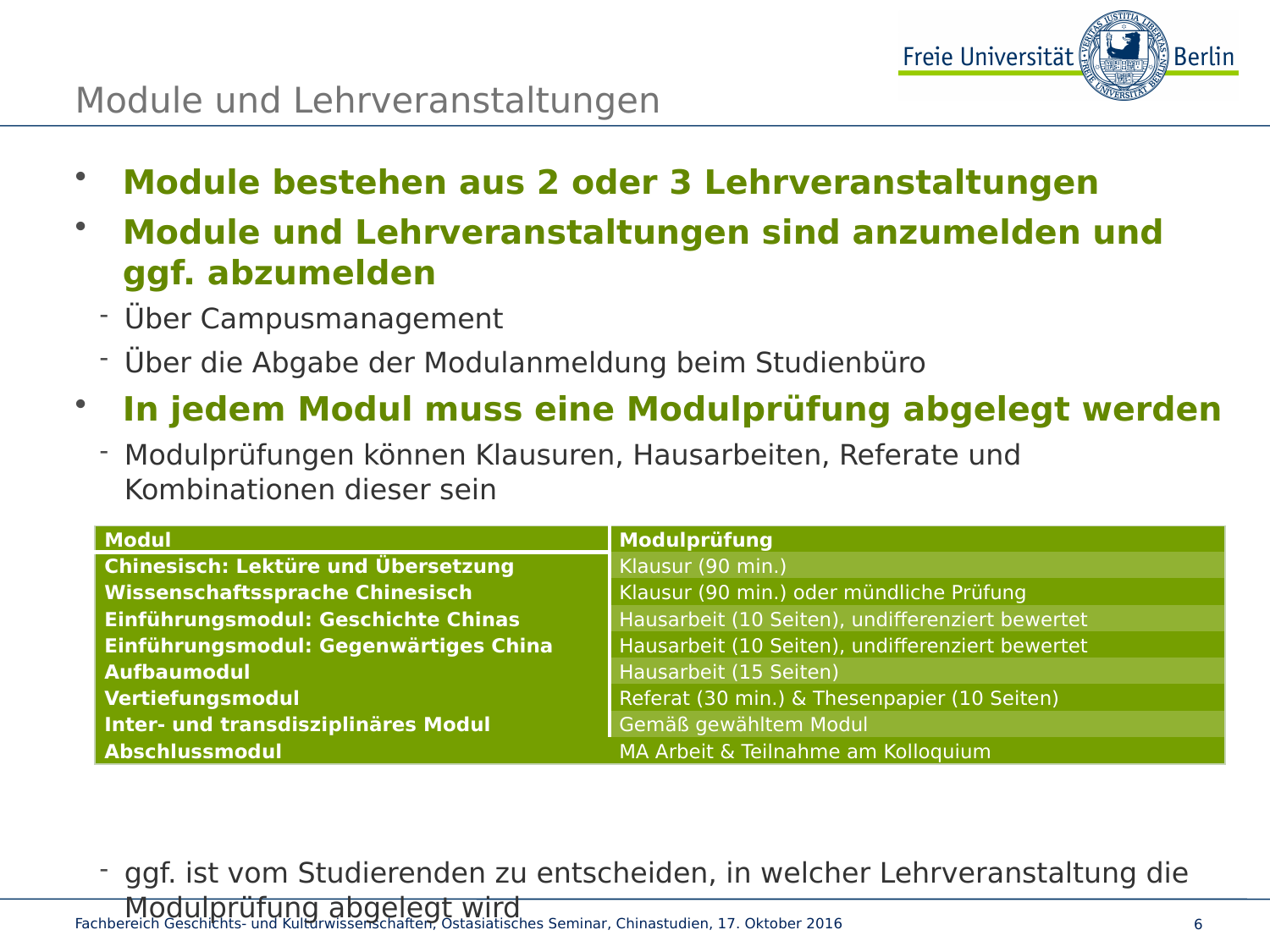

# Module und Lehrveranstaltungen
Module bestehen aus 2 oder 3 Lehrveranstaltungen
Module und Lehrveranstaltungen sind anzumelden und ggf. abzumelden
Über Campusmanagement
Über die Abgabe der Modulanmeldung beim Studienbüro
In jedem Modul muss eine Modulprüfung abgelegt werden
Modulprüfungen können Klausuren, Hausarbeiten, Referate und Kombinationen dieser sein

ggf. ist vom Studierenden zu entscheiden, in welcher Lehrveranstaltung die Modulprüfung abgelegt wird
| Modul | Modulprüfung |
| --- | --- |
| Chinesisch: Lektüre und Übersetzung | Klausur (90 min.) |
| Wissenschaftssprache Chinesisch | Klausur (90 min.) oder mündliche Prüfung |
| Einführungsmodul: Geschichte Chinas | Hausarbeit (10 Seiten), undifferenziert bewertet |
| Einführungsmodul: Gegenwärtiges China | Hausarbeit (10 Seiten), undifferenziert bewertet |
| Aufbaumodul | Hausarbeit (15 Seiten) |
| Vertiefungsmodul | Referat (30 min.) & Thesenpapier (10 Seiten) |
| Inter- und transdisziplinäres Modul | Gemäß gewähltem Modul |
| Abschlussmodul | MA Arbeit & Teilnahme am Kolloquium |